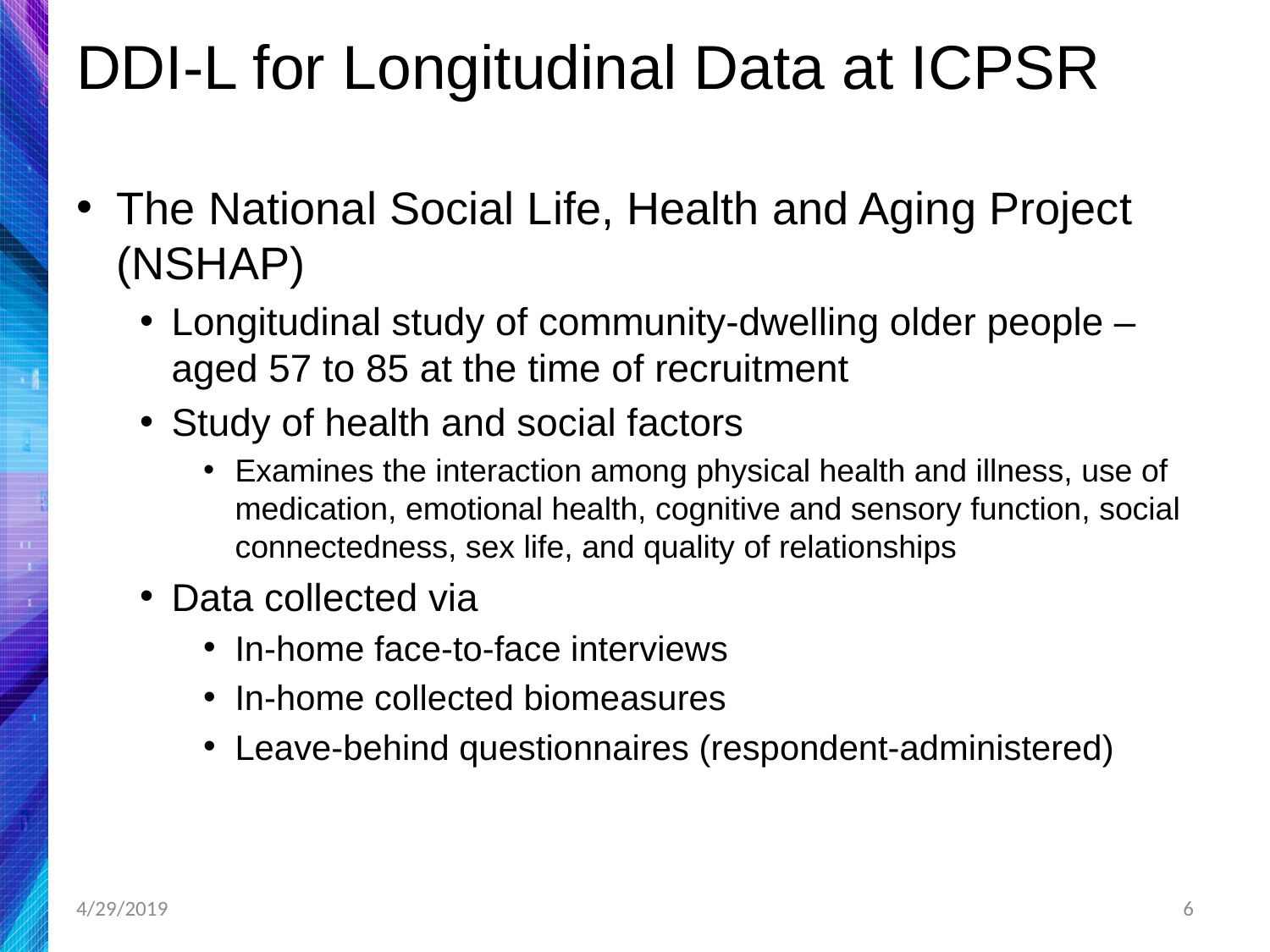

# DDI-L for Longitudinal Data at ICPSR
The National Social Life, Health and Aging Project (NSHAP)
Longitudinal study of community-dwelling older people – aged 57 to 85 at the time of recruitment
Study of health and social factors
Examines the interaction among physical health and illness, use of medication, emotional health, cognitive and sensory function, social connectedness, sex life, and quality of relationships
Data collected via
In-home face-to-face interviews
In-home collected biomeasures
Leave-behind questionnaires (respondent-administered)
4/29/2019

6